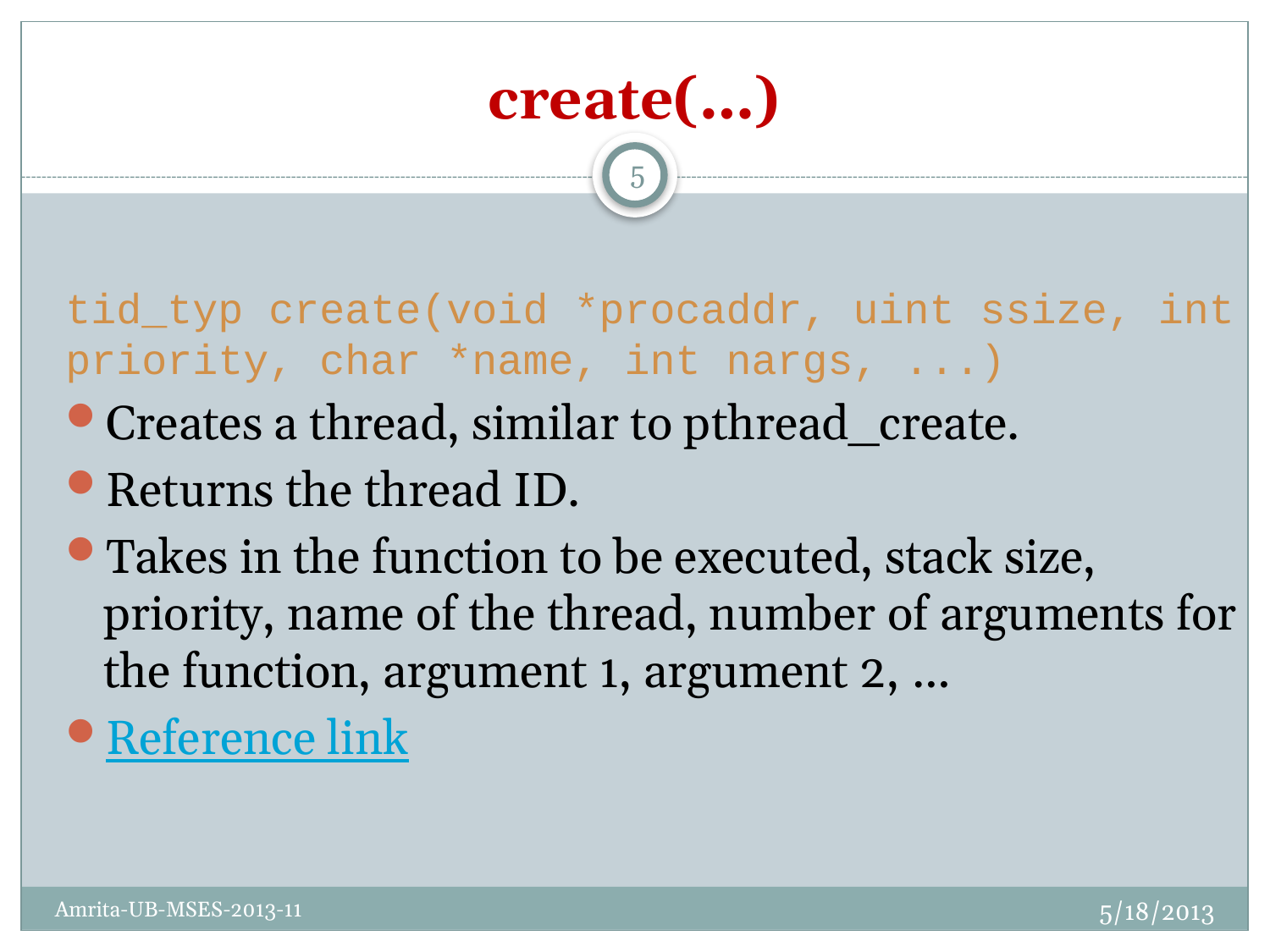

# create(…)
5
tid_typ create(void *procaddr, uint ssize, int priority, char *name, int nargs, ...)
Creates a thread, similar to pthread_create.
Returns the thread ID.
Takes in the function to be executed, stack size, priority, name of the thread, number of arguments for the function, argument 1, argument 2, …
Reference link
5/18/2013
Amrita-UB-MSES-2013-11